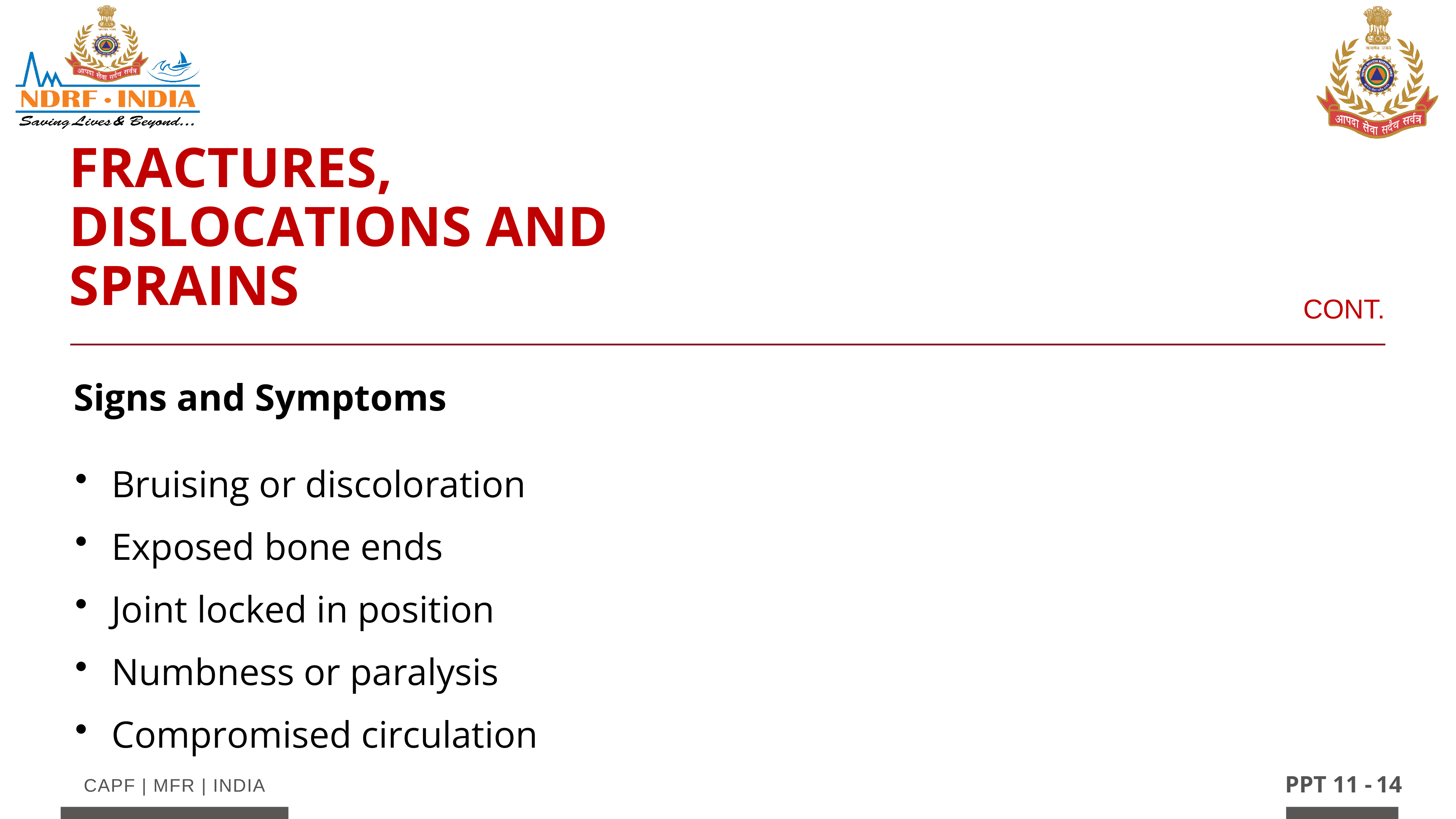

Fractures, Dislocations and Sprains
Cont.

Signs and Symptoms
Bruising or discoloration
Exposed bone ends
Joint locked in position
Numbness or paralysis
Compromised circulation